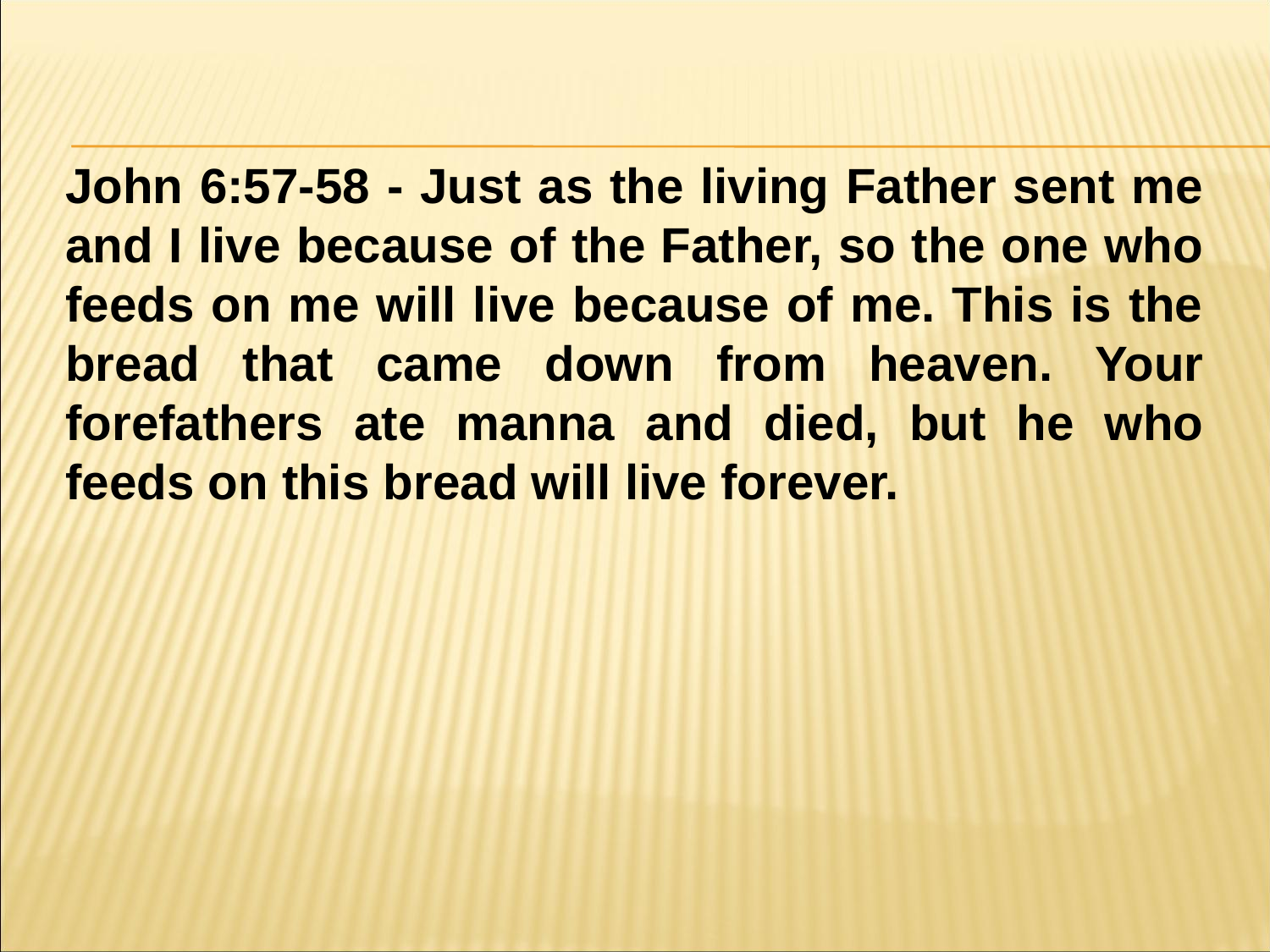

#
John 6:57-58 - Just as the living Father sent me and I live because of the Father, so the one who feeds on me will live because of me. This is the bread that came down from heaven. Your forefathers ate manna and died, but he who feeds on this bread will live forever.